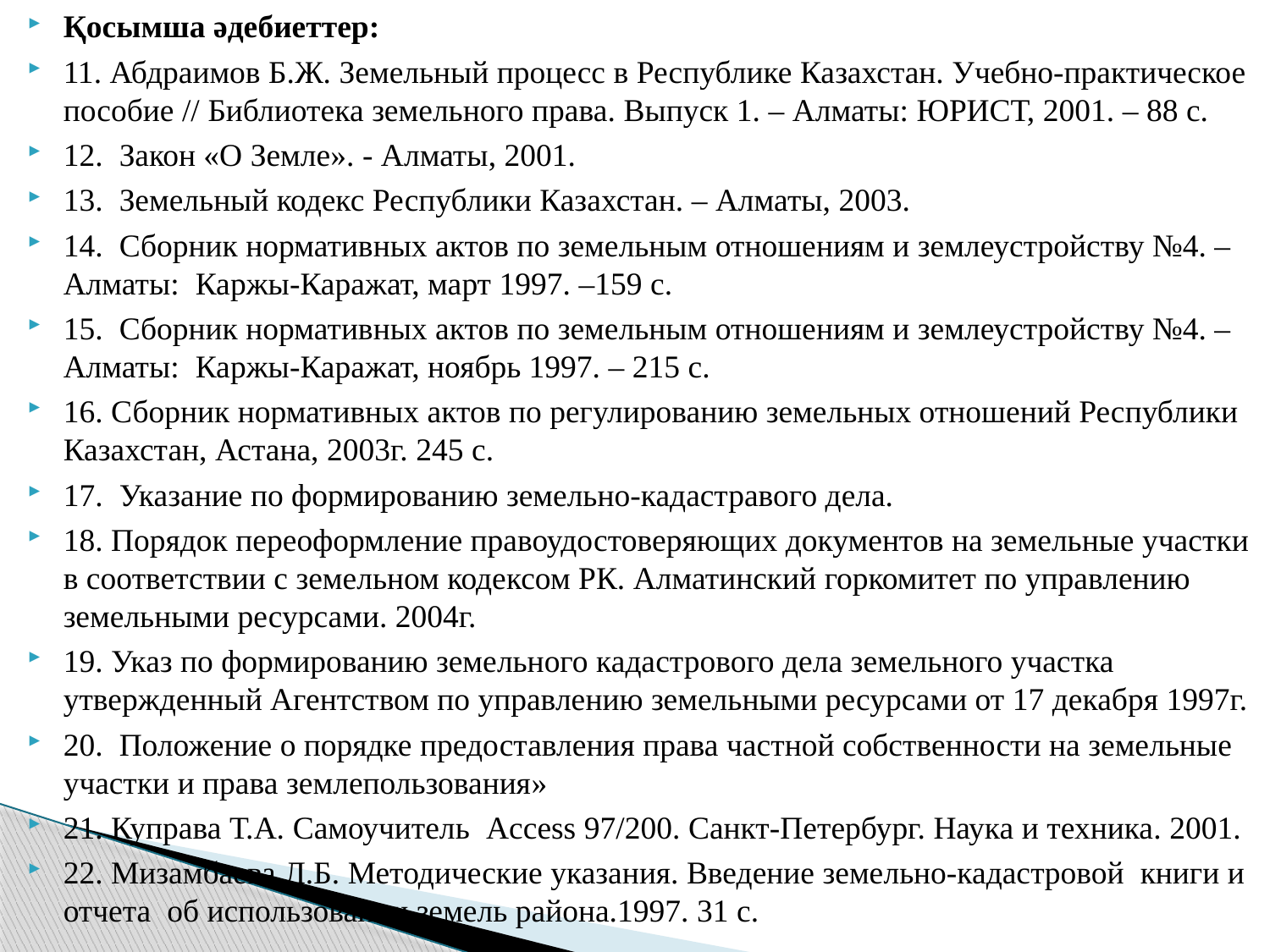

Қосымша әдебиеттер:
11. Абдраимов Б.Ж. Земельный процесс в Республике Казахстан. Учебно-практическое пособие // Библиотека земельного права. Выпуск 1. – Алматы: ЮРИСТ, 2001. – 88 с.
12.  Закон «О Земле». - Алматы, 2001.
13.  Земельный кодекс Республики Казахстан. – Алматы, 2003.
14.  Сборник нормативных актов по земельным отношениям и землеустройству №4. – Алматы:  Каржы-Каражат, март 1997. –159 с.
15.  Сборник нормативных актов по земельным отношениям и землеустройству №4. – Алматы:  Каржы-Каражат, ноябрь 1997. – 215 с.
16. Сборник нормативных актов по регулированию земельных отношений Республики Казахстан, Астана, 2003г. 245 с.
17.  Указание по формированию земельно-кадастравого дела.
18. Порядок переоформление правоудостоверяющих документов на земельные участки в соответствии с земельном кодексом РК. Алматинский горкомитет по управлению земельными ресурсами. 2004г.
19. Указ по формированию земельного кадастрового дела земельного участка утвержденный Агентством по управлению земельными ресурсами от 17 декабря 1997г.
20.  Положение о порядке предоставления права частной собственности на земельные участки и права землепользования»
21. Куправа Т.А. Самоучитель  Access 97/200. Санкт-Петербург. Наука и техника. 2001.
22. Мизамбаева Л.Б. Методические указания. Введение земельно-кадастровой  книги и отчета  об использовании земель района.1997. 31 с.